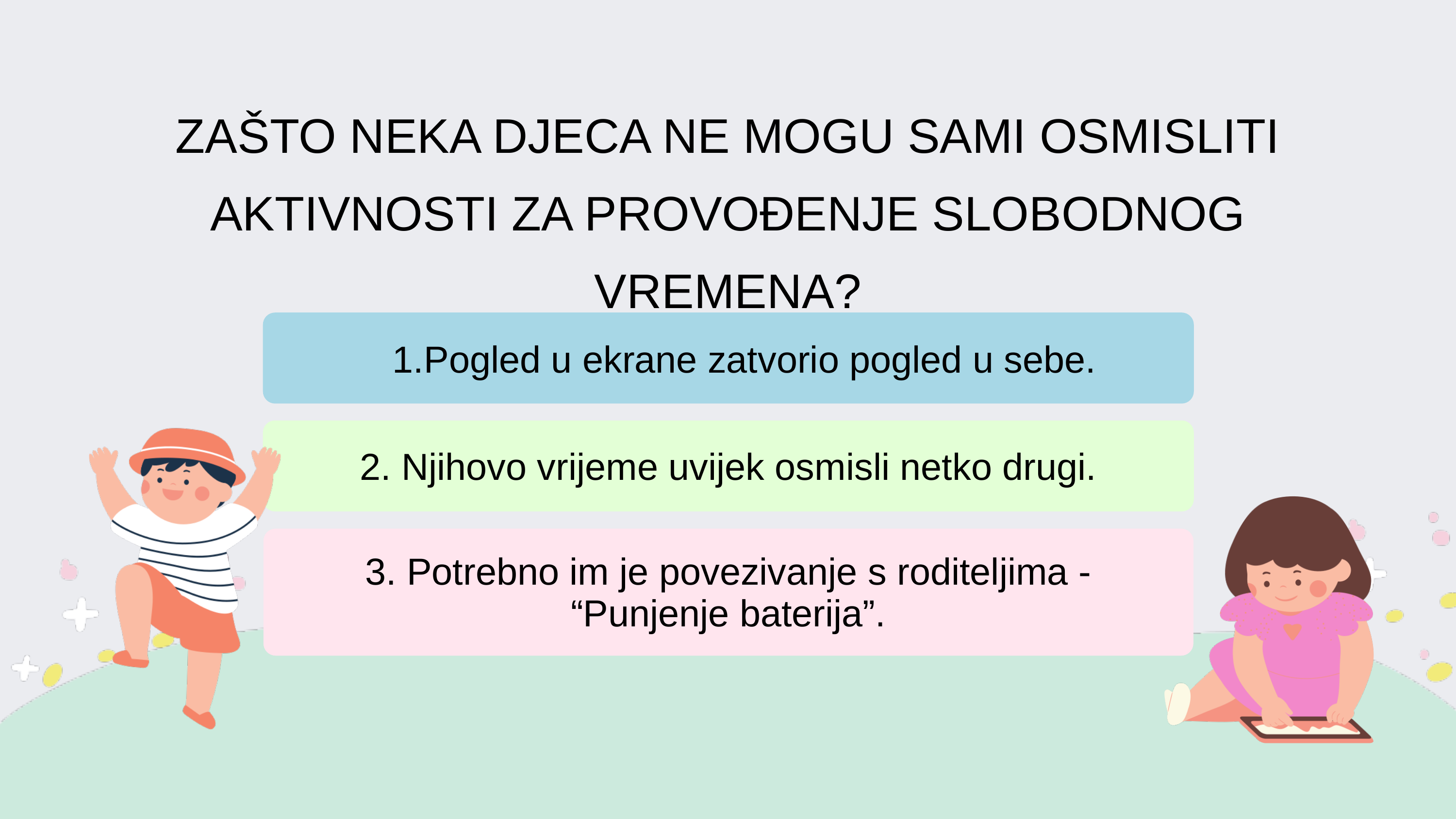

ZAŠTO NEKA DJECA NE MOGU SAMI OSMISLITI AKTIVNOSTI ZA PROVOĐENJE SLOBODNOG VREMENA?

1.Pogled u ekrane zatvorio pogled u sebe.

2. Njihovo vrijeme uvijek osmisli netko drugi.

3. Potrebno im je povezivanje s roditeljima - “Punjenje baterija”.